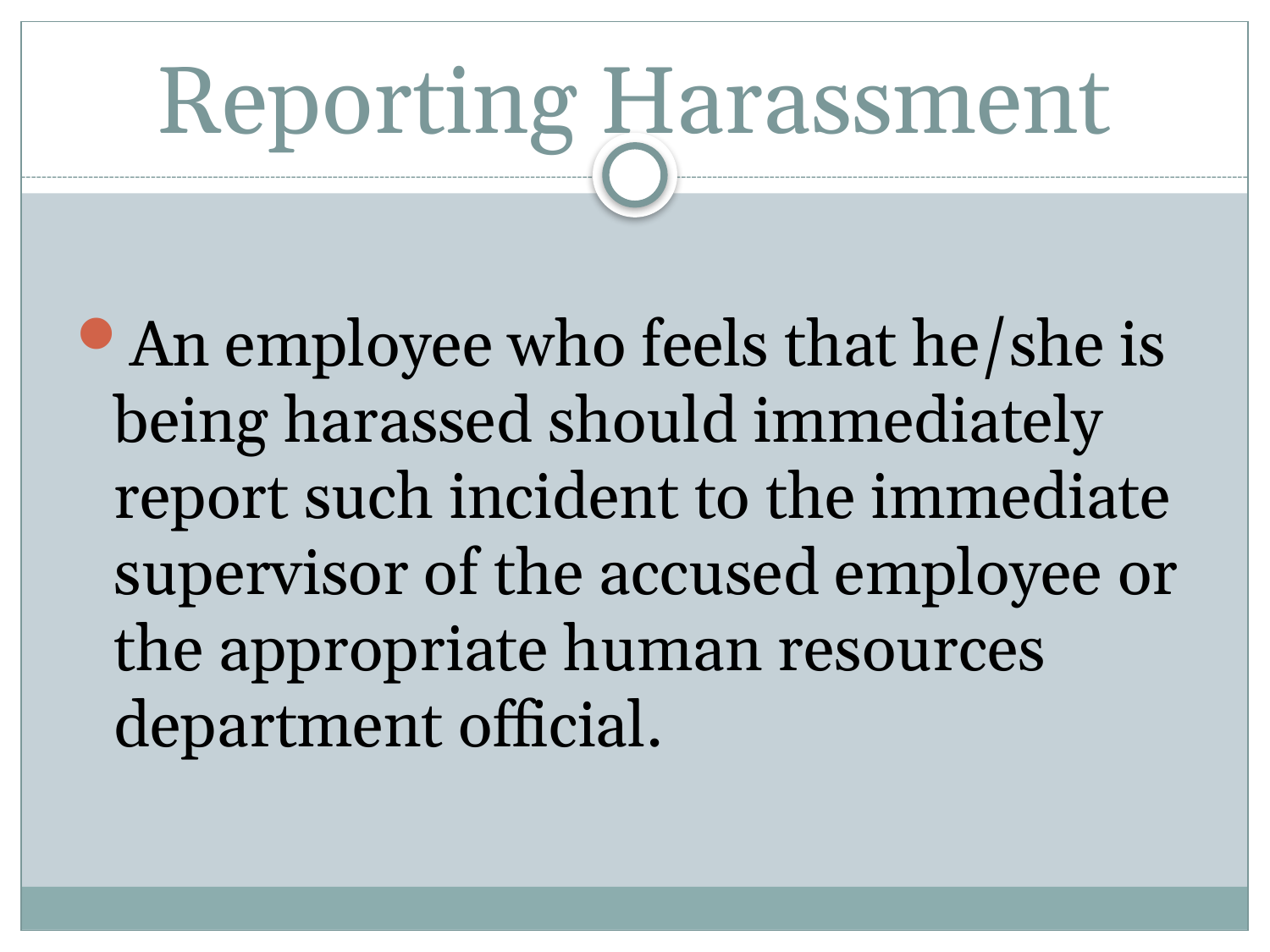

# Reporting Harassment
An employee who feels that he/she is being harassed should immediately report such incident to the immediate supervisor of the accused employee or the appropriate human resources  department official.